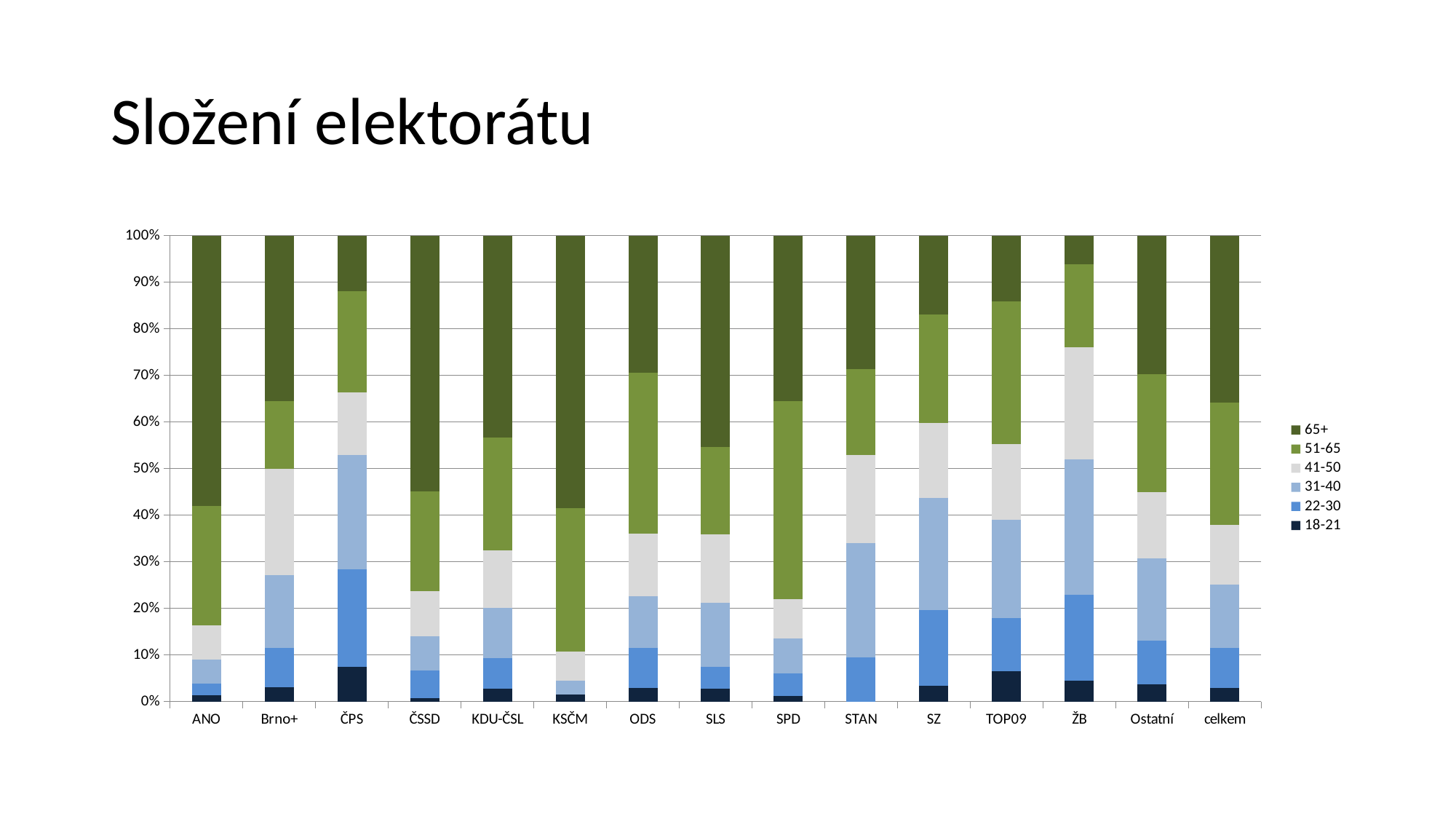

# Složení elektorátu

### Chart

| Category | 18-21 | 22-30 | 31-40 | 41-50 | 51-65 | 65+ |
|---|---|---|---|---|---|---|
| ANO | 1.434591822529674 | 2.379443264020702 | 5.2599402327665725 | 7.356173273930694 | 25.52264026331374 | 58.047211218078566 |
| Brno+ | 3.1124529978142763 | 8.356965057616053 | 15.649351861224167 | 22.790887643900227 | 14.629286667520464 | 35.46105601036677 |
| ČPS | 7.441306659455324 | 20.95013899959559 | 24.55206062736325 | 13.444327257543723 | 21.70316320819382 | 11.909003115401124 |
| ČSSD | 0.7482940551285776 | 5.961385123948922 | 7.2572513242380925 | 9.827450401677526 | 21.3796544178425 | 54.8259646128622 |
| KDU-ČSL | 2.716894282282376 | 6.593225891915329 | 10.752089613594402 | 12.47806413048868 | 24.164638897044878 | 43.29508718467434 |
| KSČM | 1.4941822679601315 | 0.0 | 2.9836285195793892 | 6.216619128188545 | 30.787532454169124 | 58.51803738973249 |
| ODS | 2.9624364233638394 | 8.643065401748117 | 11.00613641593248 | 13.376345557740537 | 34.56888968563746 | 29.44312651557757 |
| SLS | 2.8208255769412407 | 4.7184399101638315 | 13.735872589685464 | 14.660664853934138 | 18.71393099181428 | 45.35026607746104 |
| SPD | 1.2171863529639004 | 4.877190007503474 | 7.440015029910964 | 8.48280623710101 | 42.463471566334974 | 35.51933080618567 |
| STAN | 0.0 | 9.571096019645385 | 24.53518044634703 | 18.784348978819622 | 18.477636547019248 | 28.631738132023287 |
| SZ | 3.454152620925481 | 16.177737152587277 | 24.119083352152334 | 16.00503180648277 | 23.324418175308715 | 16.91957667283748 |
| TOP09 | 6.488205342873835 | 11.389030175807383 | 21.146534941501198 | 16.34928451482476 | 30.575501672264295 | 14.051443241245885 |
| ŽB | 4.475283827250338 | 18.417901231846677 | 29.071690036131564 | 24.11987608536879 | 17.819276237992288 | 6.0959725814103445 |
| Ostatní | 3.736429789216087 | 9.289480326527096 | 17.790408472608004 | 14.080208180067538 | 25.355333890751947 | 29.74813943763197 |
| celkem | 2.976437031754615 | 8.477304107255177 | 13.669292405247221 | 12.820312212195512 | 26.312775359998042 | 35.7438788920877 |